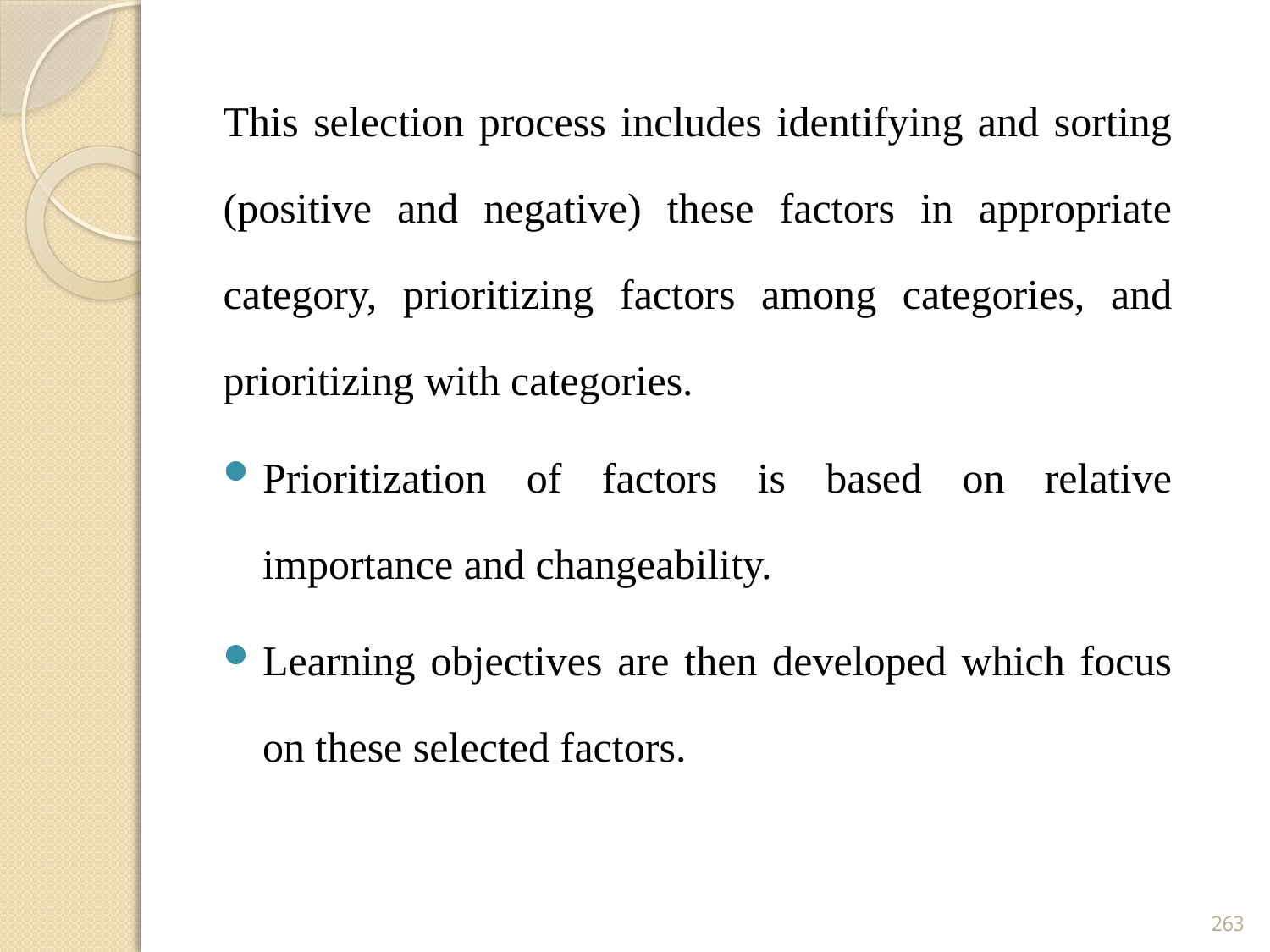

This selection process includes identifying and sorting (positive and negative) these factors in appropriate category, prioritizing factors among categories, and prioritizing with categories.
Prioritization of factors is based on relative importance and changeability.
Learning objectives are then developed which focus on these selected factors.
263